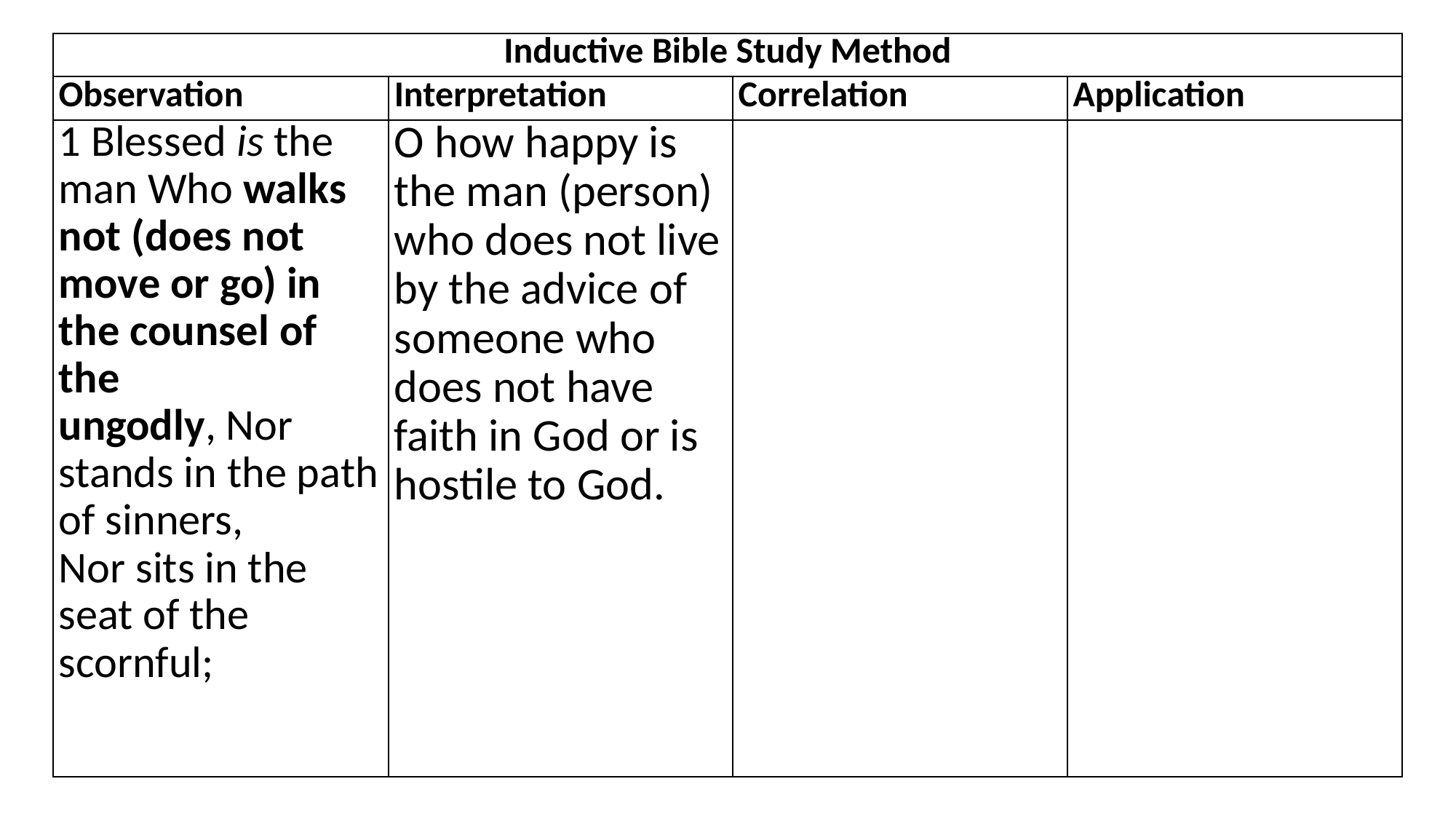

| Inductive Bible Study Method |  |  |  |
| --- | --- | --- | --- |
| Observation | Interpretation | Correlation | Application |
| 1 Blessed is the man Who walks not (does not move or go) in the counsel of the ungodly, Nor stands in the path of sinners, Nor sits in the seat of the scornful; | O how happy is the man (person) who does not live by the advice of someone who does not have faith in God or is hostile to God. |  |  |